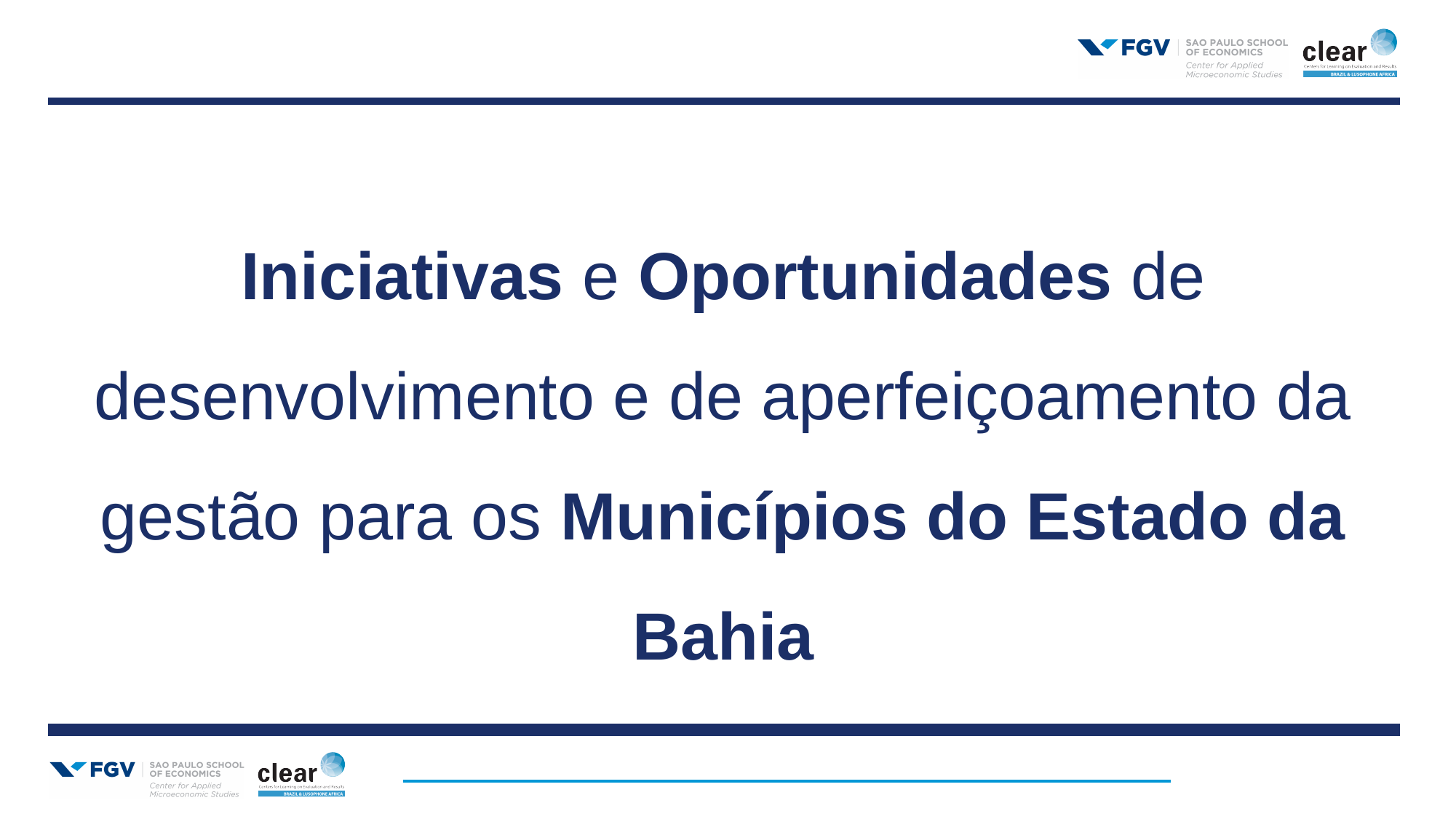

#
Iniciativas e Oportunidades de desenvolvimento e de aperfeiçoamento da gestão para os Municípios do Estado da Bahia